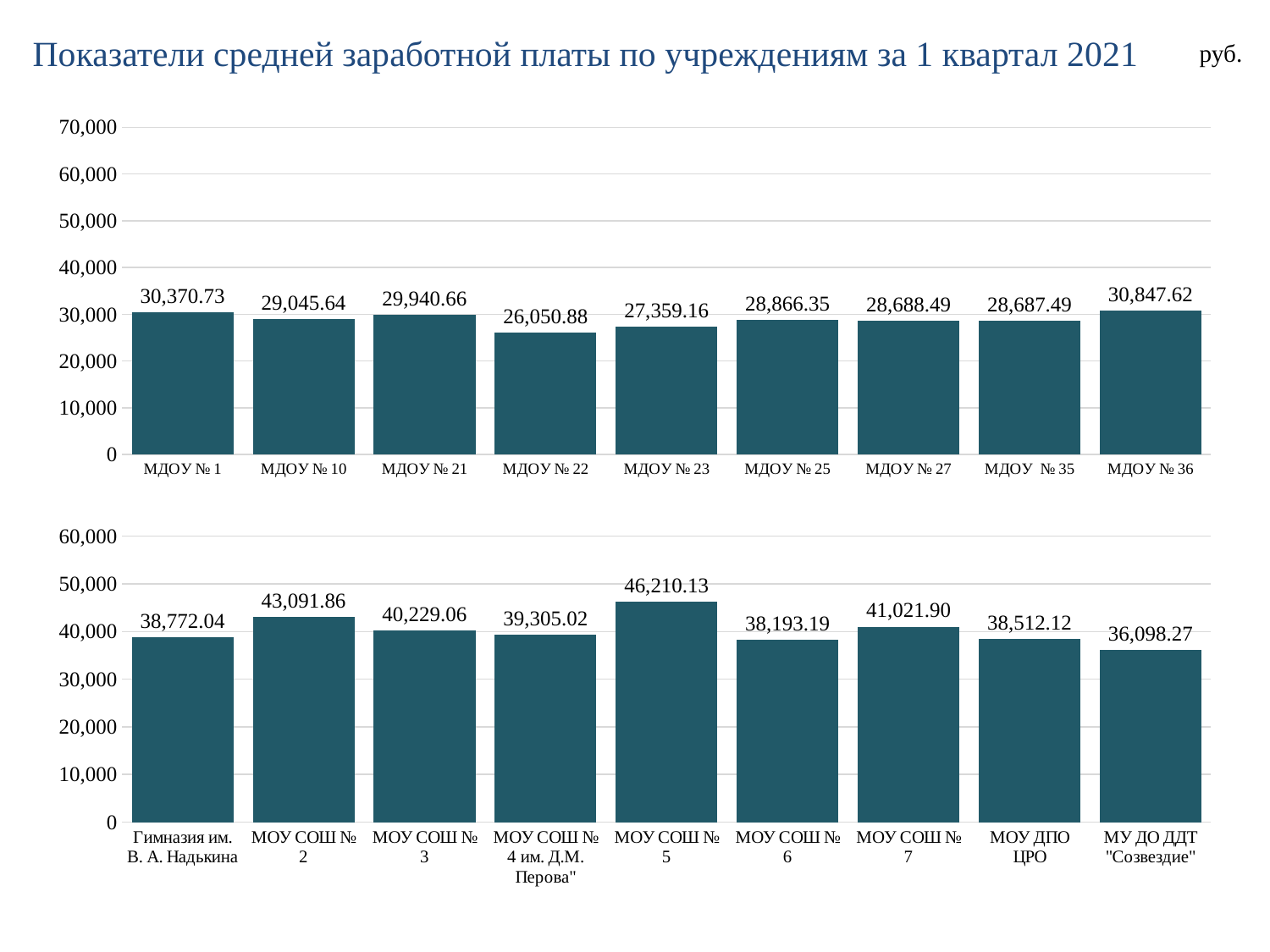

Показатели средней заработной платы по учреждениям за 1 квартал 2021
руб.

### Chart

| Category | Столбец1 |
|---|---|
| МДОУ № 1 | 30370.73 |
| МДОУ № 10 | 29045.64 |
| МДОУ № 21 | 29940.66 |
| МДОУ № 22 | 26050.88 |
| МДОУ № 23 | 27359.16 |
| МДОУ № 25 | 28866.35 |
| МДОУ № 27 | 28688.49 |
| МДОУ  № 35 | 28687.49 |
| МДОУ № 36 | 30847.62 |

### Chart

| Category | Ряд 1 |
|---|---|
| Гимназия им. В. А. Надькина | 38772.04 |
| МОУ СОШ № 2 | 43091.86 |
| МОУ СОШ № 3 | 40229.06 |
| МОУ СОШ № 4 им. Д.М. Перова" | 39305.02 |
| МОУ СОШ № 5 | 46210.13 |
| МОУ СОШ № 6 | 38193.19 |
| МОУ СОШ № 7 | 41021.9 |
| МОУ ДПО ЦРО | 38512.12 |
| МУ ДО ДДТ "Созвездие" | 36098.27 |